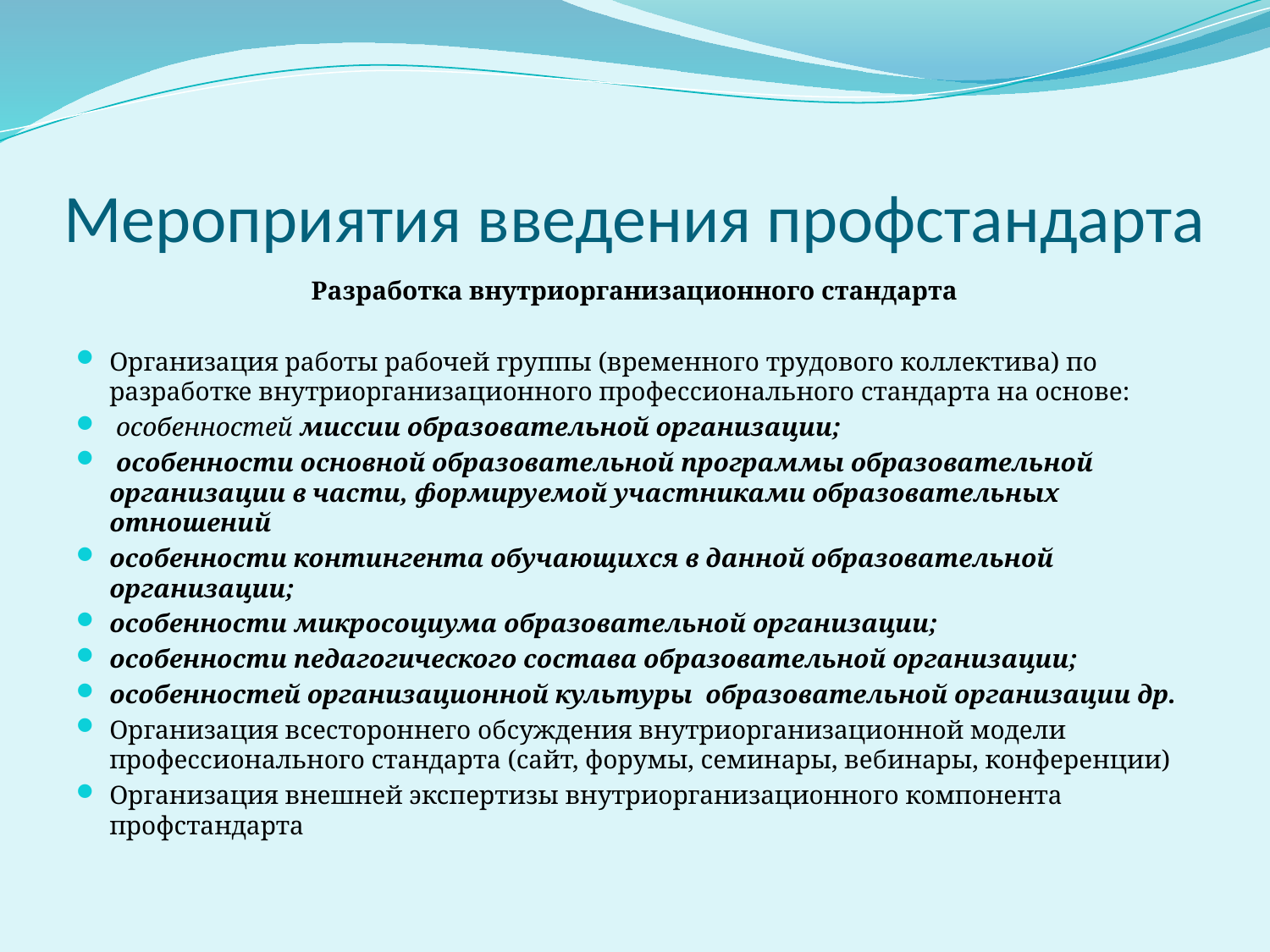

# Мероприятия введения профстандарта
Разработка внутриорганизационного стандарта

Организация работы рабочей группы (временного трудового коллектива) по разработке внутриорганизационного профессионального стандарта на основе:
 особенностей миссии образовательной организации;
 особенности основной образовательной программы образовательной организации в части, формируемой участниками образовательных отношений
особенности контингента обучающихся в данной образовательной организации;
особенности микросоциума образовательной организации;
особенности педагогического состава образовательной организации;
особенностей организационной культуры  образовательной организации др.
Организация всестороннего обсуждения внутриорганизационной модели профессионального стандарта (сайт, форумы, семинары, вебинары, конференции)
Организация внешней экспертизы внутриорганизационного компонента профстандарта